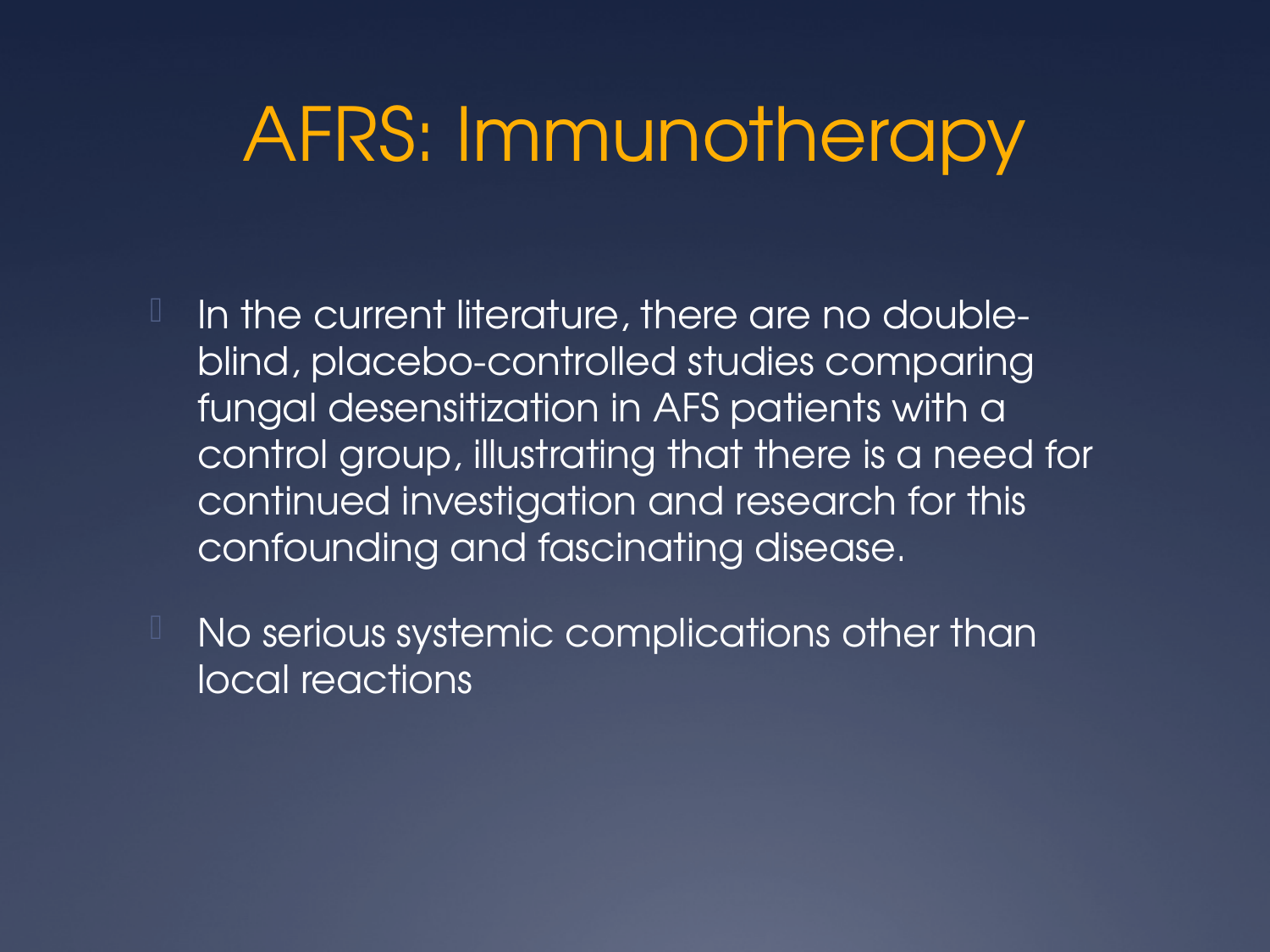

# AFRS: Immunotherapy
In the current literature, there are no double-blind, placebo-controlled studies comparing fungal desensitization in AFS patients with a control group, illustrating that there is a need for continued investigation and research for this confounding and fascinating disease.
No serious systemic complications other than local reactions